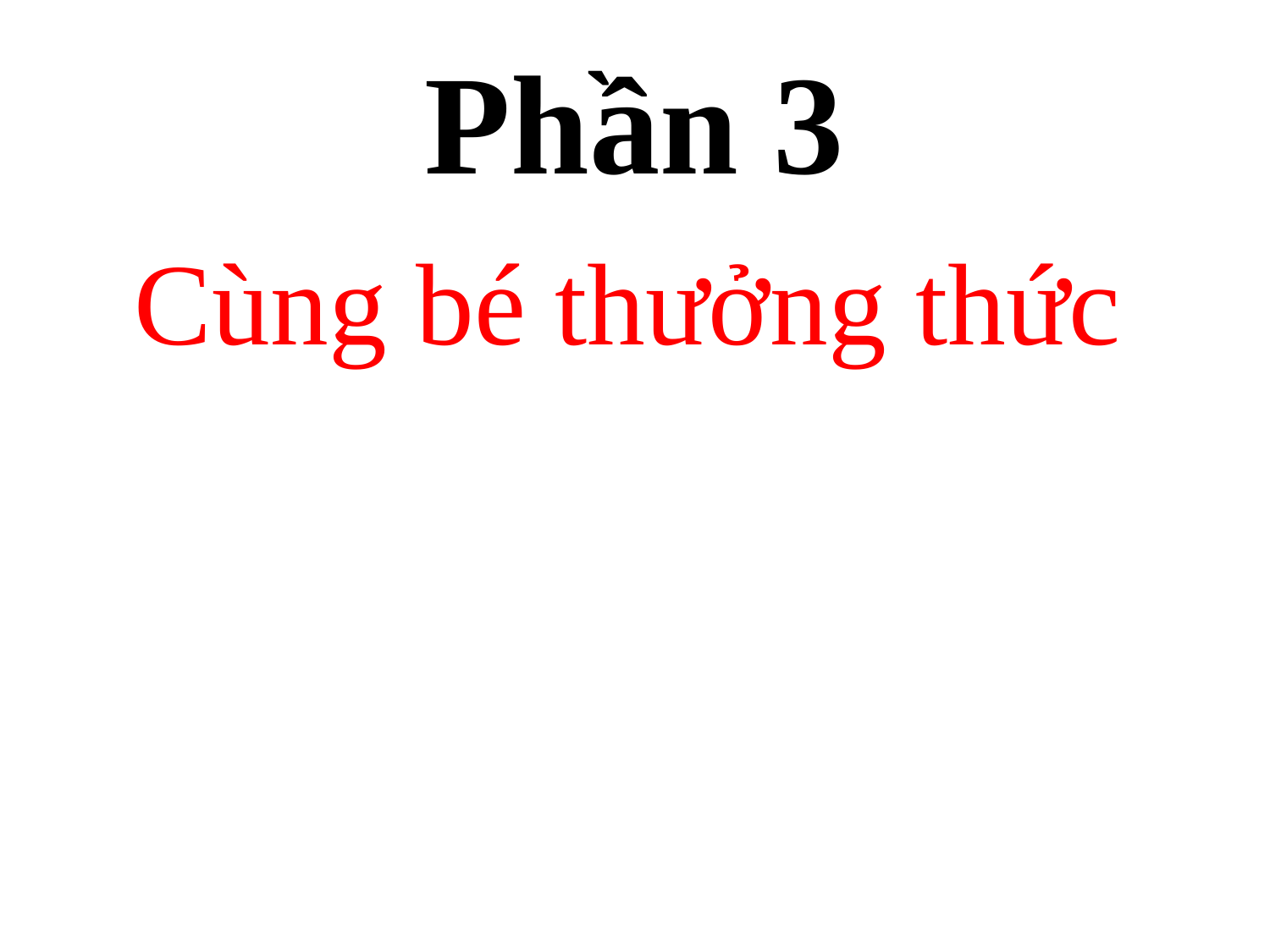

# Phần 3
  Cùng bé thưởng thức